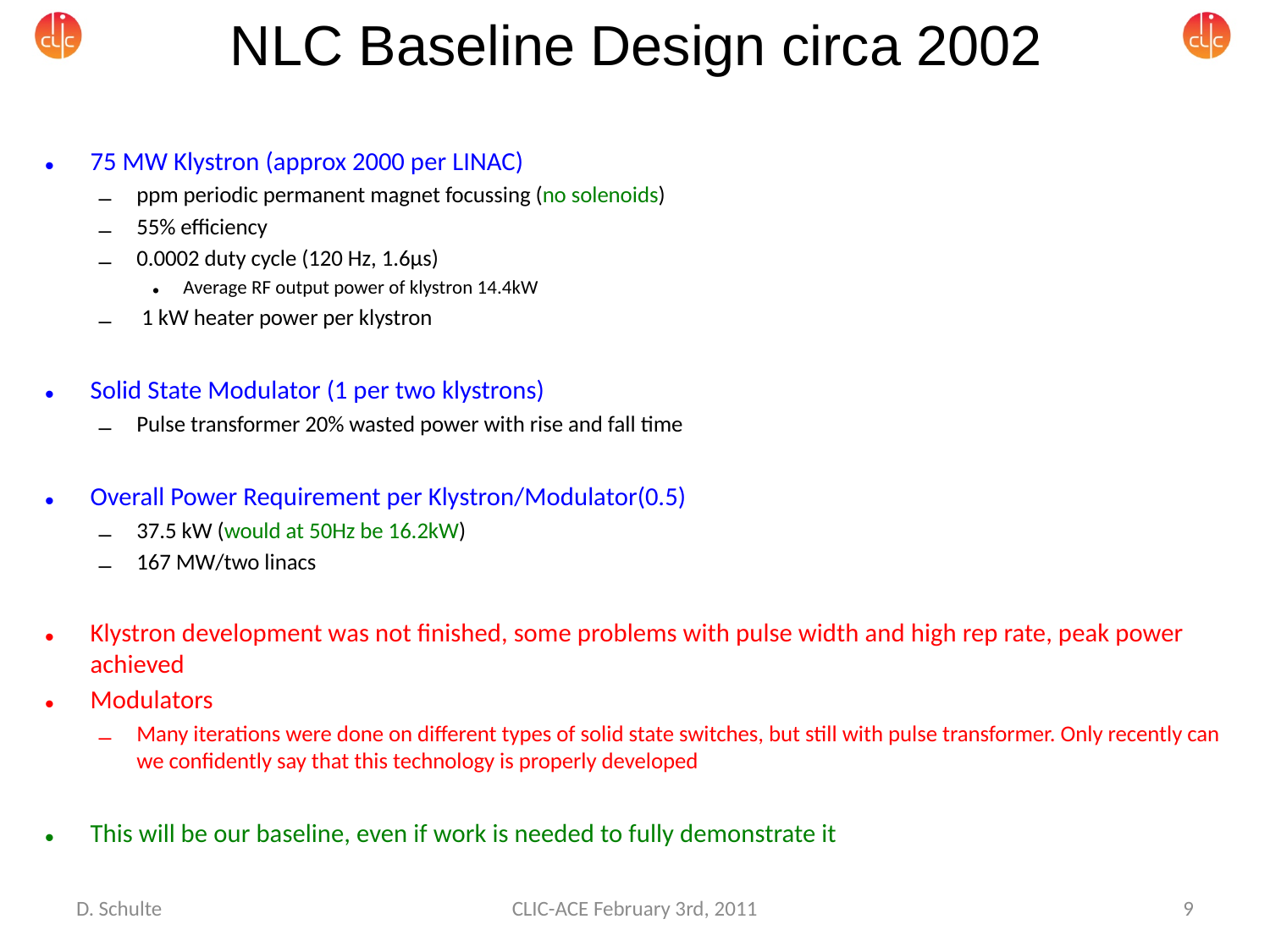

# NLC Baseline Design circa 2002
75 MW Klystron (approx 2000 per LINAC)
ppm periodic permanent magnet focussing (no solenoids)
55% efficiency
0.0002 duty cycle (120 Hz, 1.6µs)
Average RF output power of klystron 14.4kW
 1 kW heater power per klystron

Solid State Modulator (1 per two klystrons)
Pulse transformer 20% wasted power with rise and fall time

Overall Power Requirement per Klystron/Modulator(0.5)
37.5 kW (would at 50Hz be 16.2kW)
167 MW/two linacs

Klystron development was not finished, some problems with pulse width and high rep rate, peak power achieved
Modulators
Many iterations were done on different types of solid state switches, but still with pulse transformer. Only recently can we confidently say that this technology is properly developed

This will be our baseline, even if work is needed to fully demonstrate it
D. Schulte
CLIC-ACE February 3rd, 2011
9